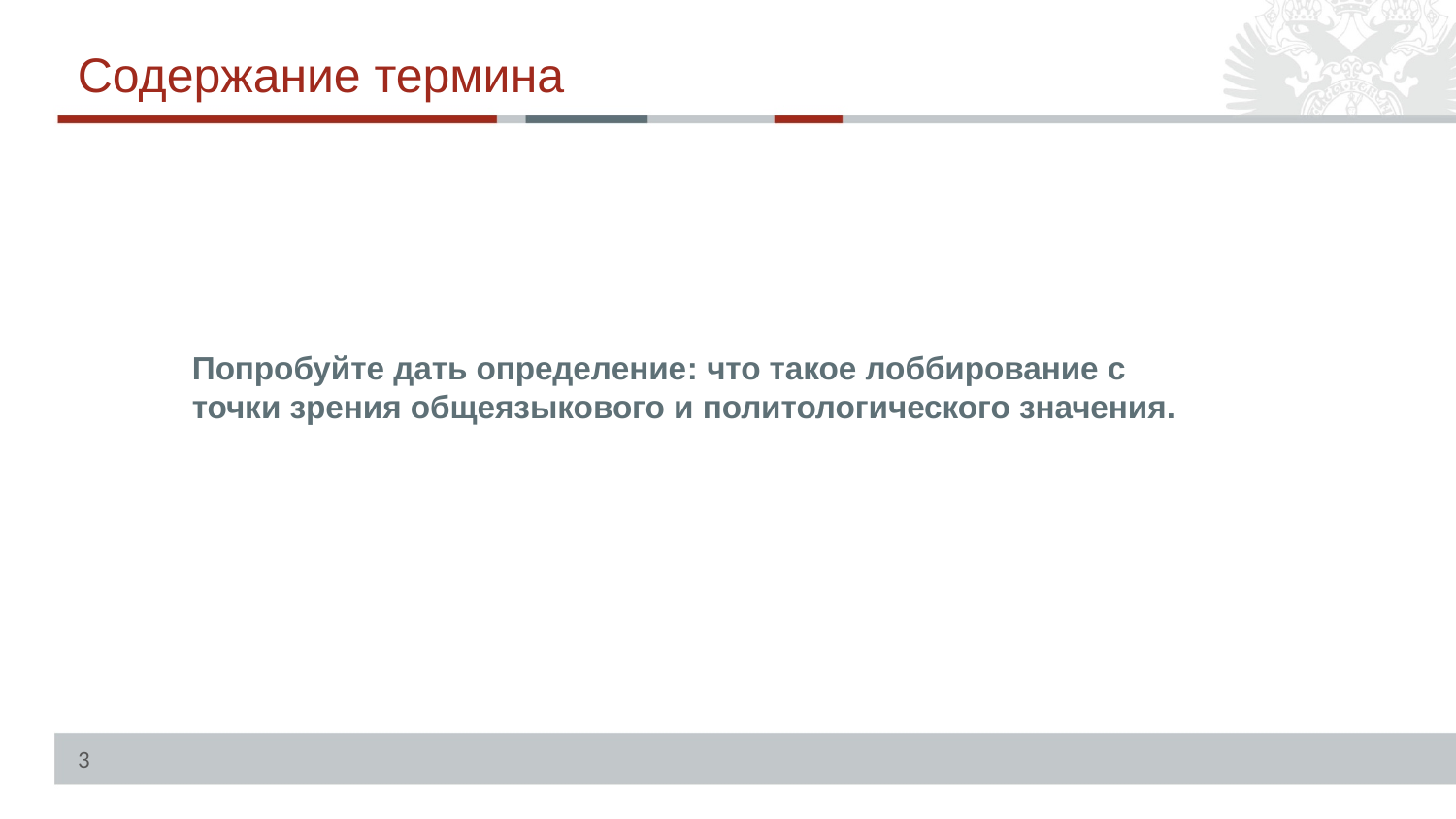

Содержание термина
Попробуйте дать определение: что такое лоббирование с точки зрения общеязыкового и политологического значения.

3